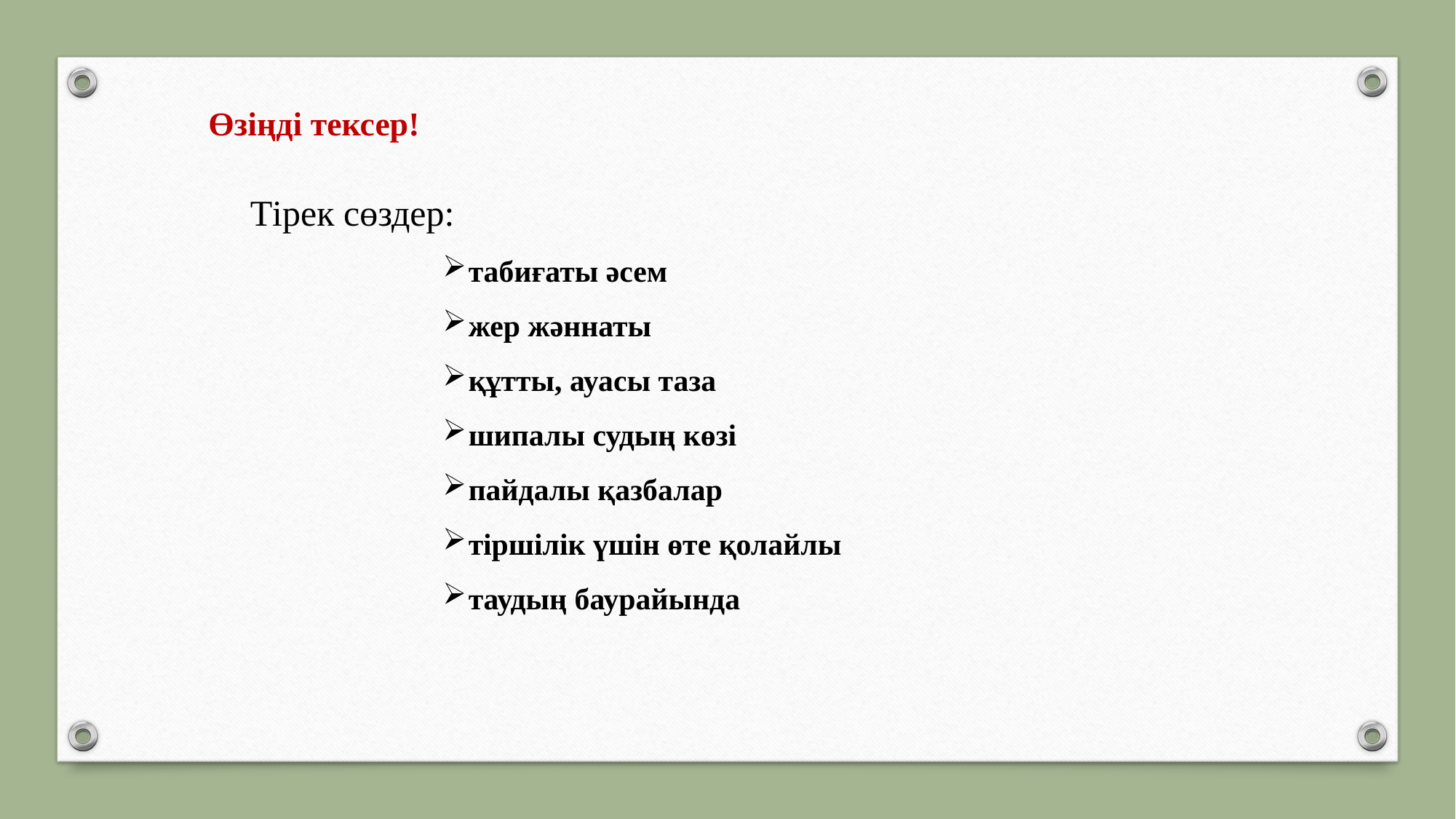

Өзіңді тексер!
	Тірек сөздер:
табиғаты әсем
жер жәннаты
құтты, ауасы таза
шипалы судың көзі
пайдалы қазбалар
тіршілік үшін өте қолайлы
таудың баурайында